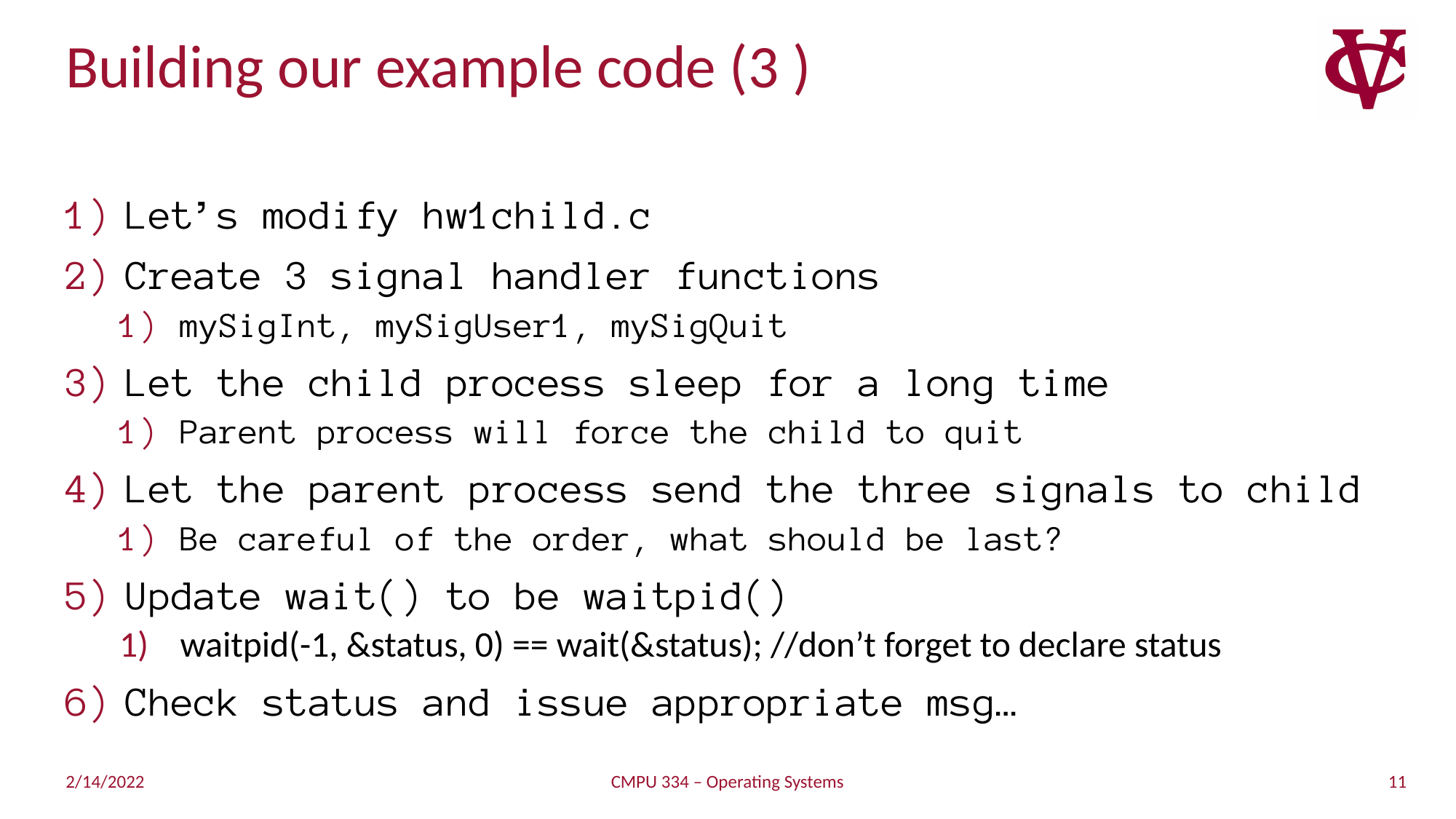

# Building our example code (3 )

Let’s modify hw1child.c
Create 3 signal handler functions
mySigInt, mySigUser1, mySigQuit
Let the child process sleep for a long time
Parent process will force the child to quit
Let the parent process send the three signals to child
Be careful of the order, what should be last?
Update wait() to be waitpid()
waitpid(-1, &status, 0) == wait(&status); //don’t forget to declare status
Check status and issue appropriate msg…

11
2/14/2022
CMPU 334 – Operating Systems